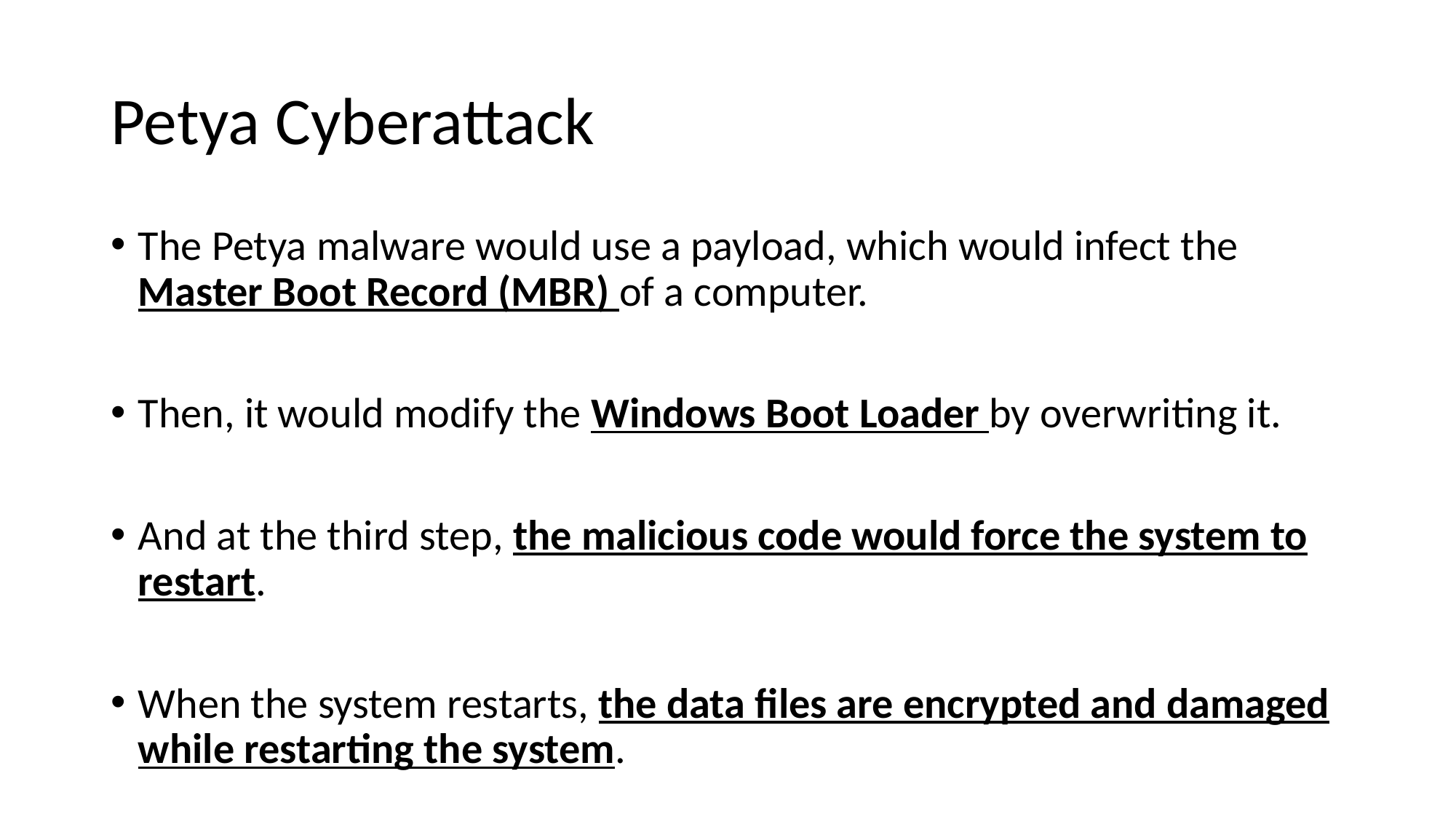

# Petya Cyberattack
The Petya malware would use a payload, which would infect the Master Boot Record (MBR) of a computer.

Then, it would modify the Windows Boot Loader by overwriting it.

And at the third step, the malicious code would force the system to restart.

When the system restarts, the data files are encrypted and damaged while restarting the system.